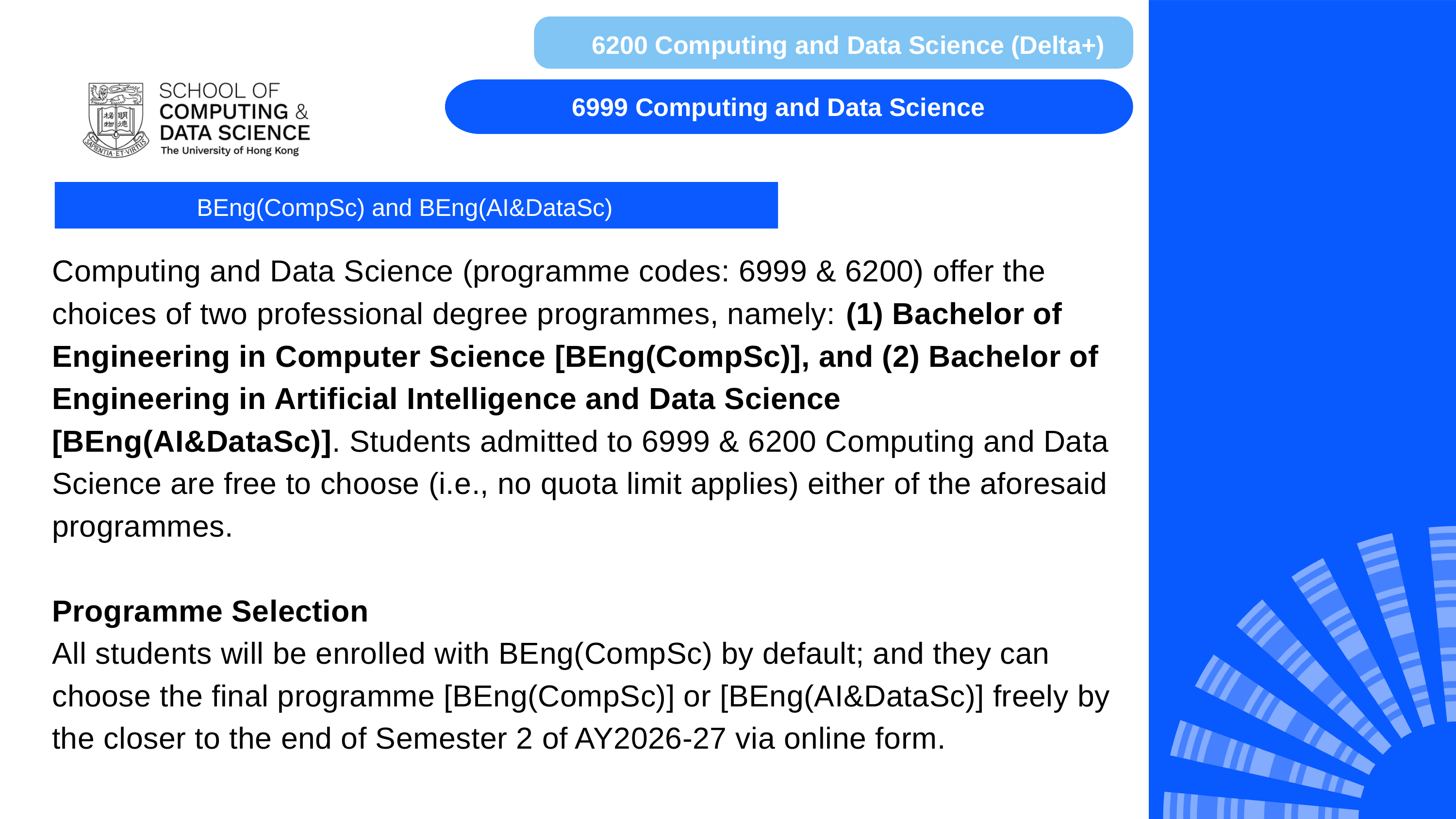

6200 Computing and Data Science (Delta+) ​

6999 Computing and Data Science   ​

BEng(CompSc) and BEng(AI&DataSc)
Computing and Data Science (programme codes: 6999 & 6200) offer the choices of two professional degree programmes, namely: (1) Bachelor of Engineering in Computer Science [BEng(CompSc)], and (2) Bachelor of Engineering in Artificial Intelligence and Data Science [BEng(AI&DataSc)]. Students admitted to 6999 & 6200 Computing and Data Science are free to choose (i.e., no quota limit applies) either of the aforesaid programmes.

Programme Selection
All students will be enrolled with BEng(CompSc) by default; and they can choose the final programme [BEng(CompSc)] or [BEng(AI&DataSc)] freely by the closer to the end of Semester 2 of AY2026-27 via online form.